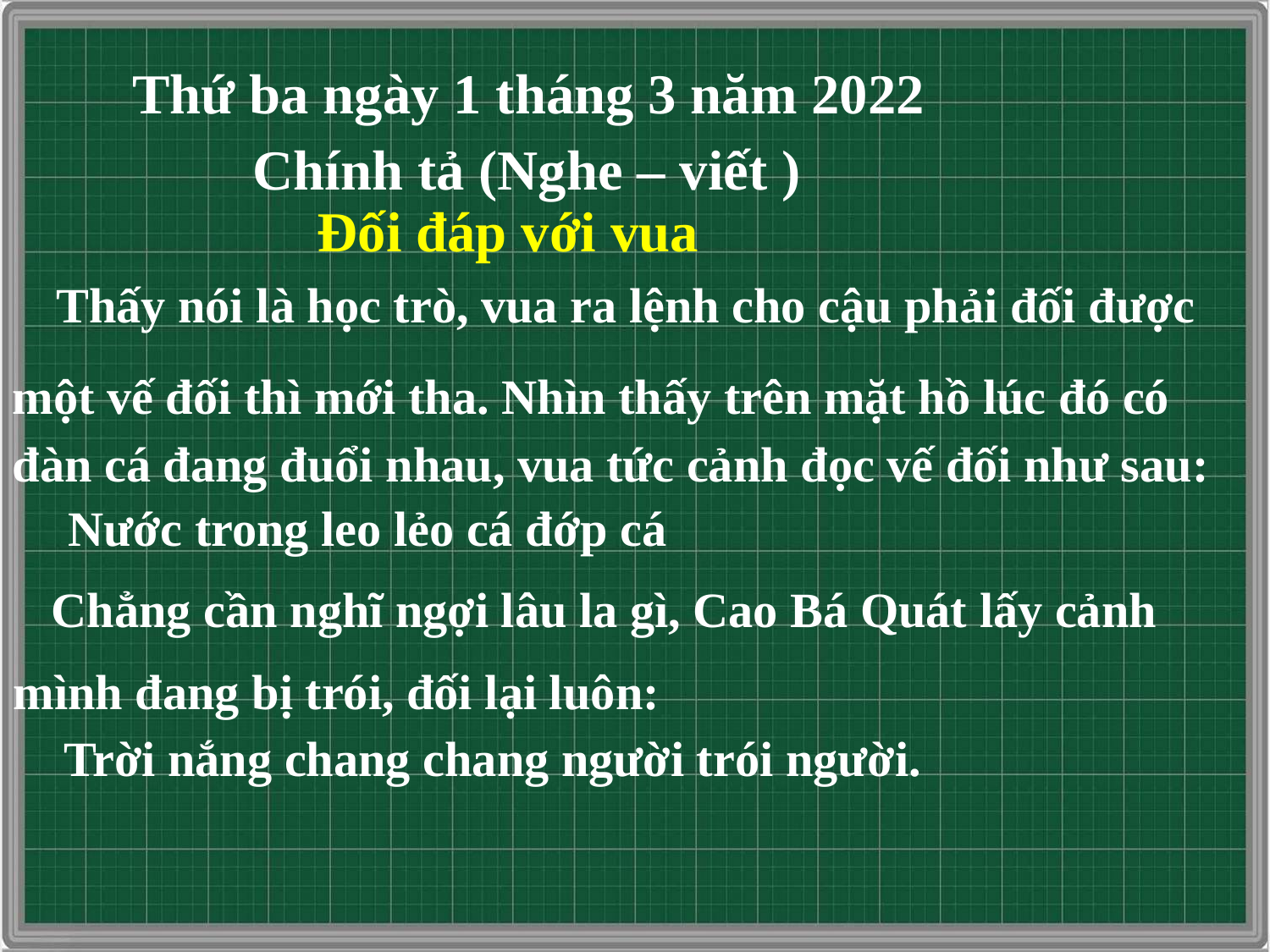

Thứ ba ngày 1 tháng 3 năm 2022
Chính tả (Nghe – viết )
Đối đáp với vua
Thấy nói là học trò, vua ra lệnh cho cậu phải đối được
một vế đối thì mới tha. Nhìn thấy trên mặt hồ lúc đó có
đàn cá đang đuổi nhau, vua tức cảnh đọc vế đối như sau:
Nước trong leo lẻo cá đớp cá
Chẳng cần nghĩ ngợi lâu la gì, Cao Bá Quát lấy cảnh
mình đang bị trói, đối lại luôn:
Trời nắng chang chang người trói người.